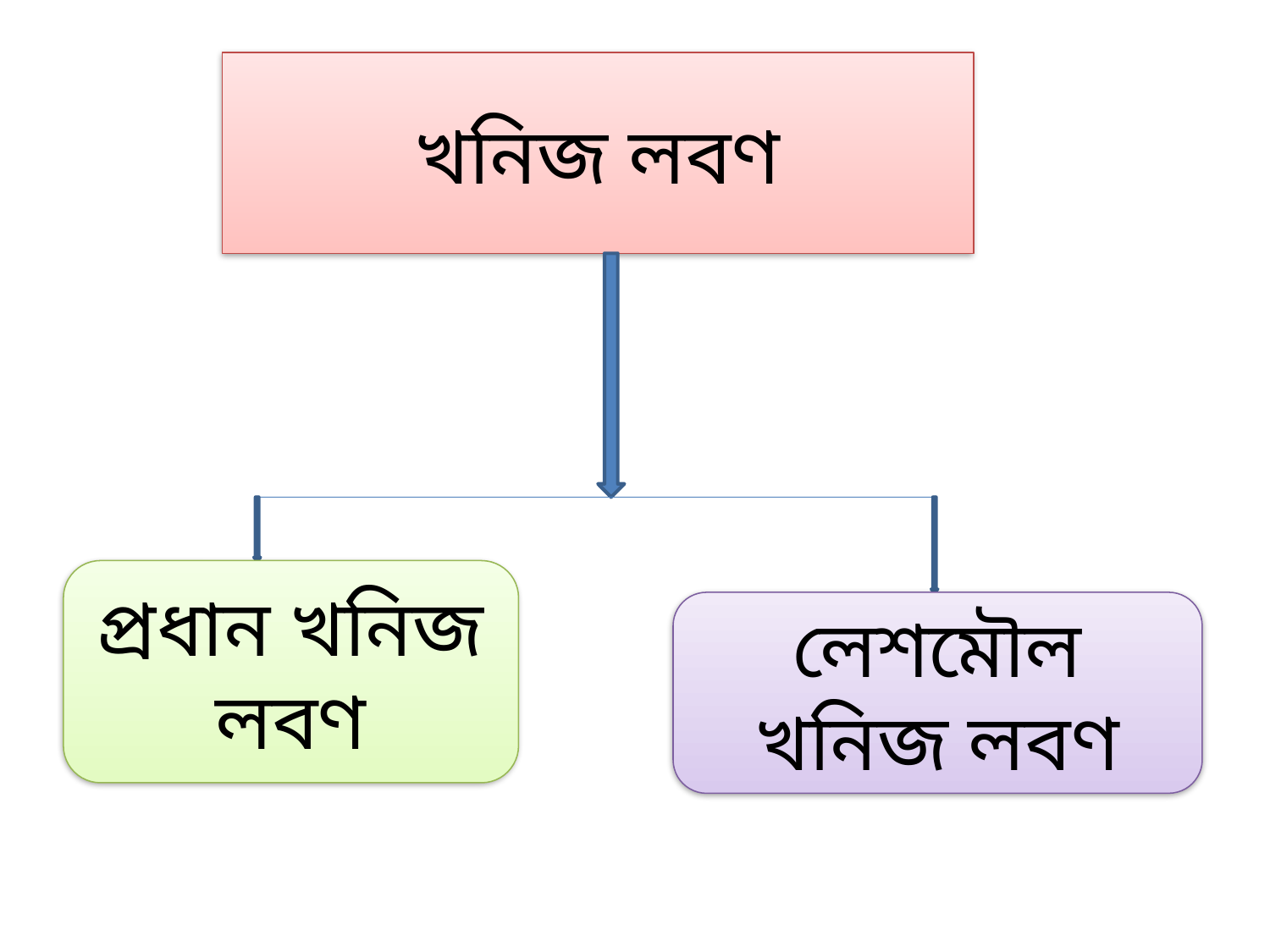

খনিজ লবণ

প্রধান খনিজ লবণ
লেশমৌল খনিজ লবণ